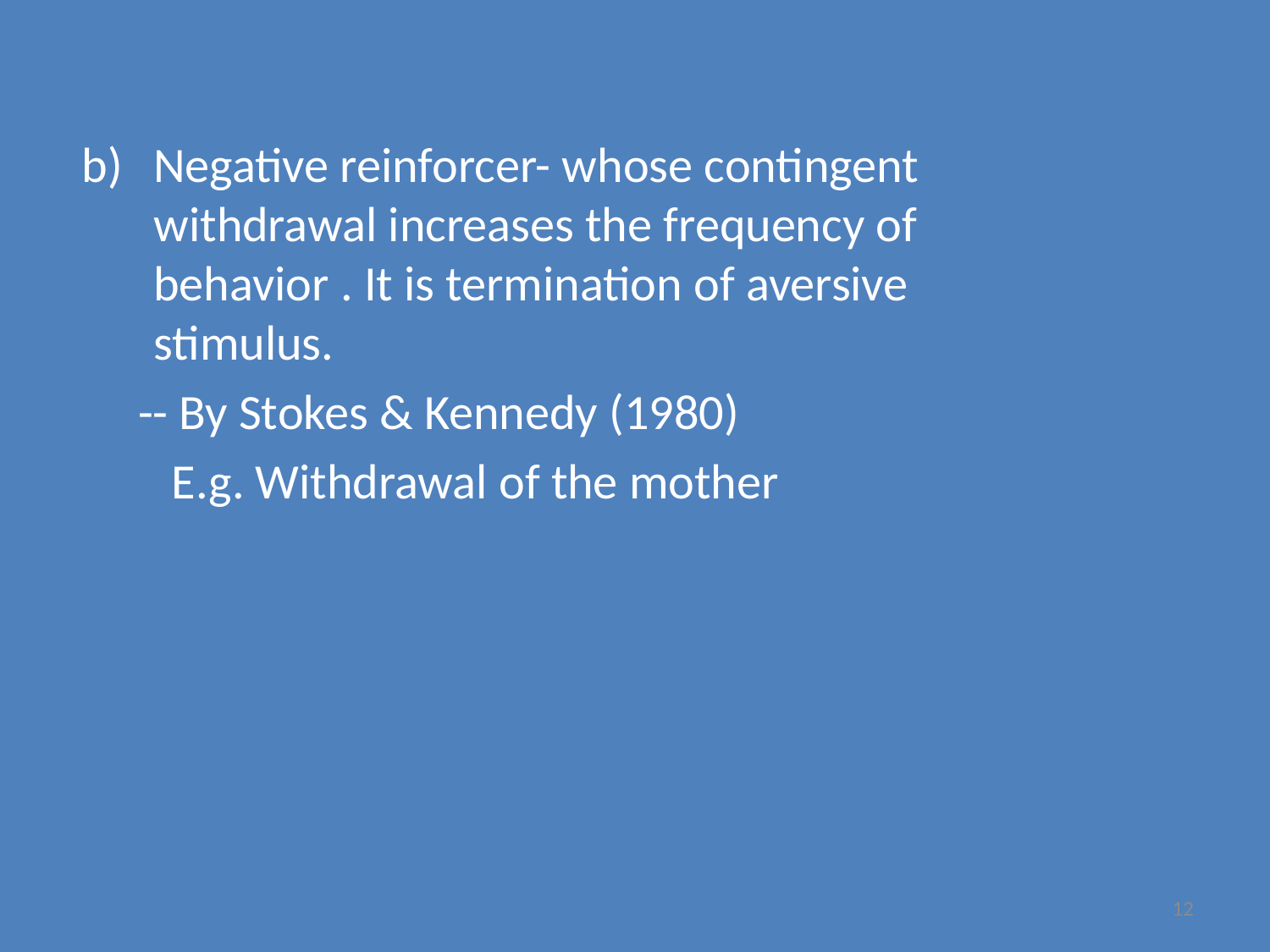

Negative reinforcer- whose contingent withdrawal increases the frequency of behavior . It is termination of aversive stimulus.
     -- By Stokes & Kennedy (1980)
        E.g. Withdrawal of the mother

12